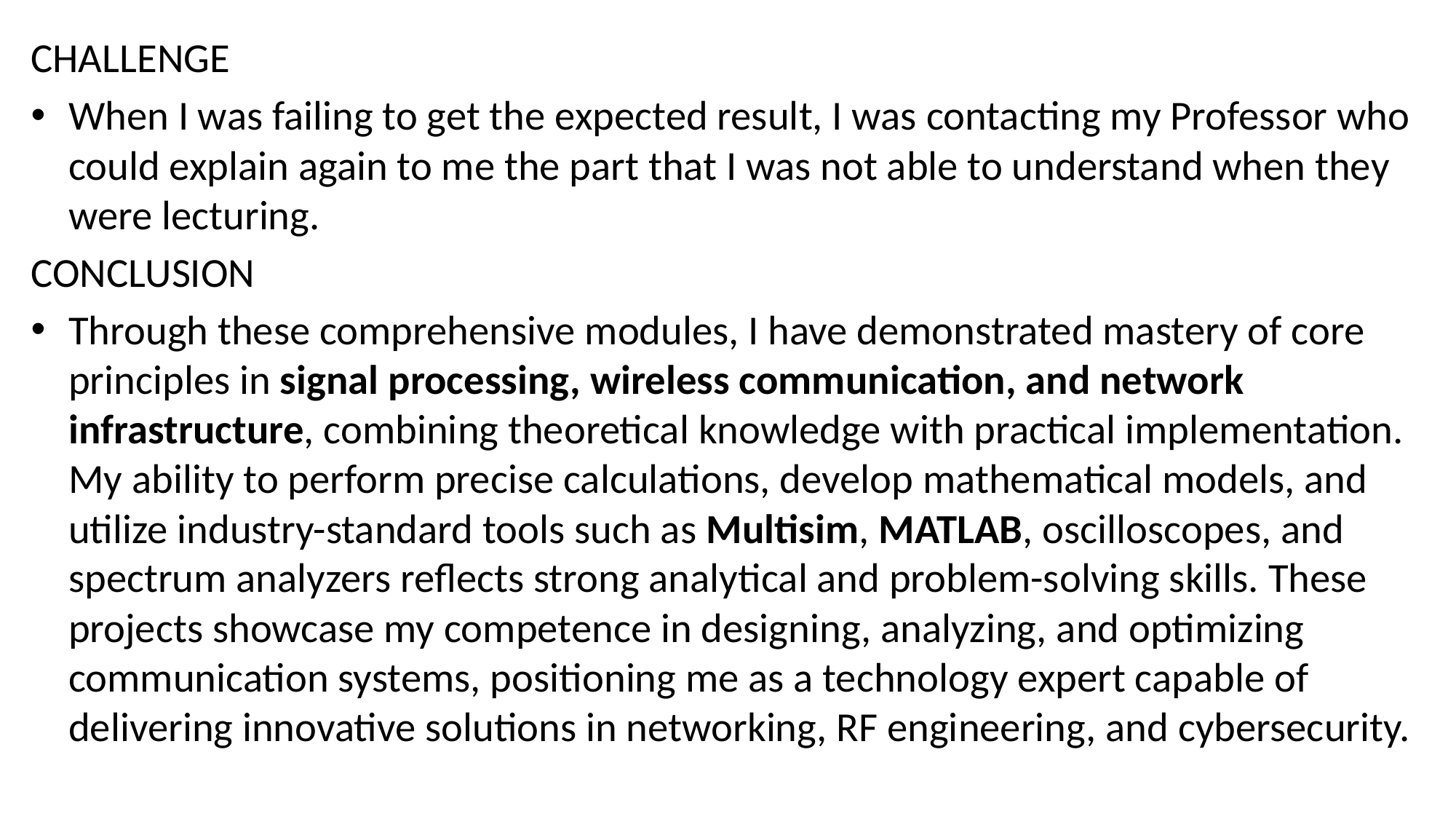

CHALLENGE
When I was failing to get the expected result, I was contacting my Professor who could explain again to me the part that I was not able to understand when they were lecturing.
CONCLUSION
Through these comprehensive modules, I have demonstrated mastery of core principles in signal processing, wireless communication, and network infrastructure, combining theoretical knowledge with practical implementation. My ability to perform precise calculations, develop mathematical models, and utilize industry-standard tools such as Multisim, MATLAB, oscilloscopes, and spectrum analyzers reflects strong analytical and problem-solving skills. These projects showcase my competence in designing, analyzing, and optimizing communication systems, positioning me as a technology expert capable of delivering innovative solutions in networking, RF engineering, and cybersecurity.